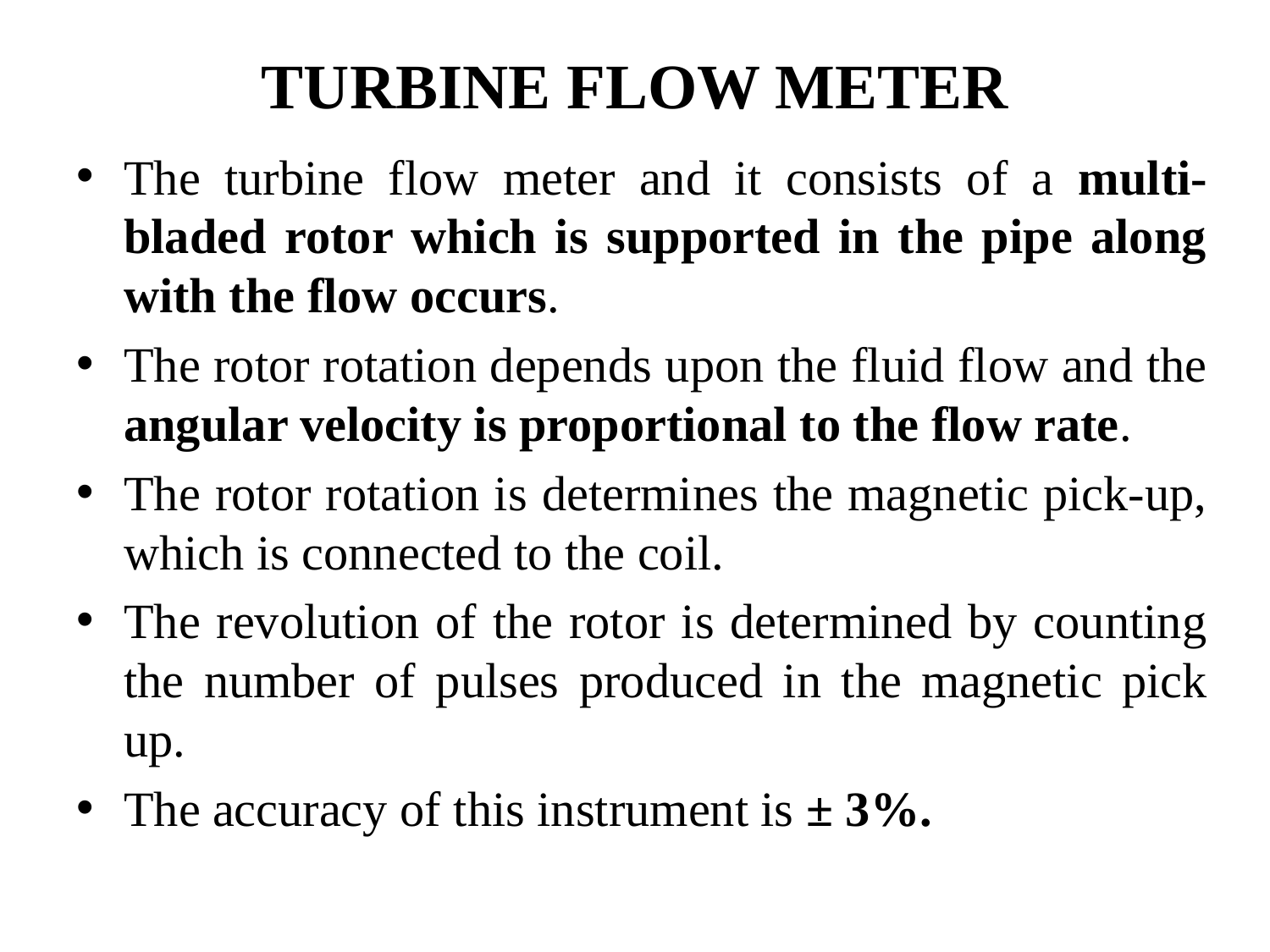

# TURBINE FLOW METER
The turbine flow meter and it consists of a multi-bladed rotor which is supported in the pipe along with the flow occurs.
The rotor rotation depends upon the fluid flow and the angular velocity is proportional to the flow rate.
The rotor rotation is determines the magnetic pick-up, which is connected to the coil.
The revolution of the rotor is determined by counting the number of pulses produced in the magnetic pick up.
The accuracy of this instrument is ± 3%.